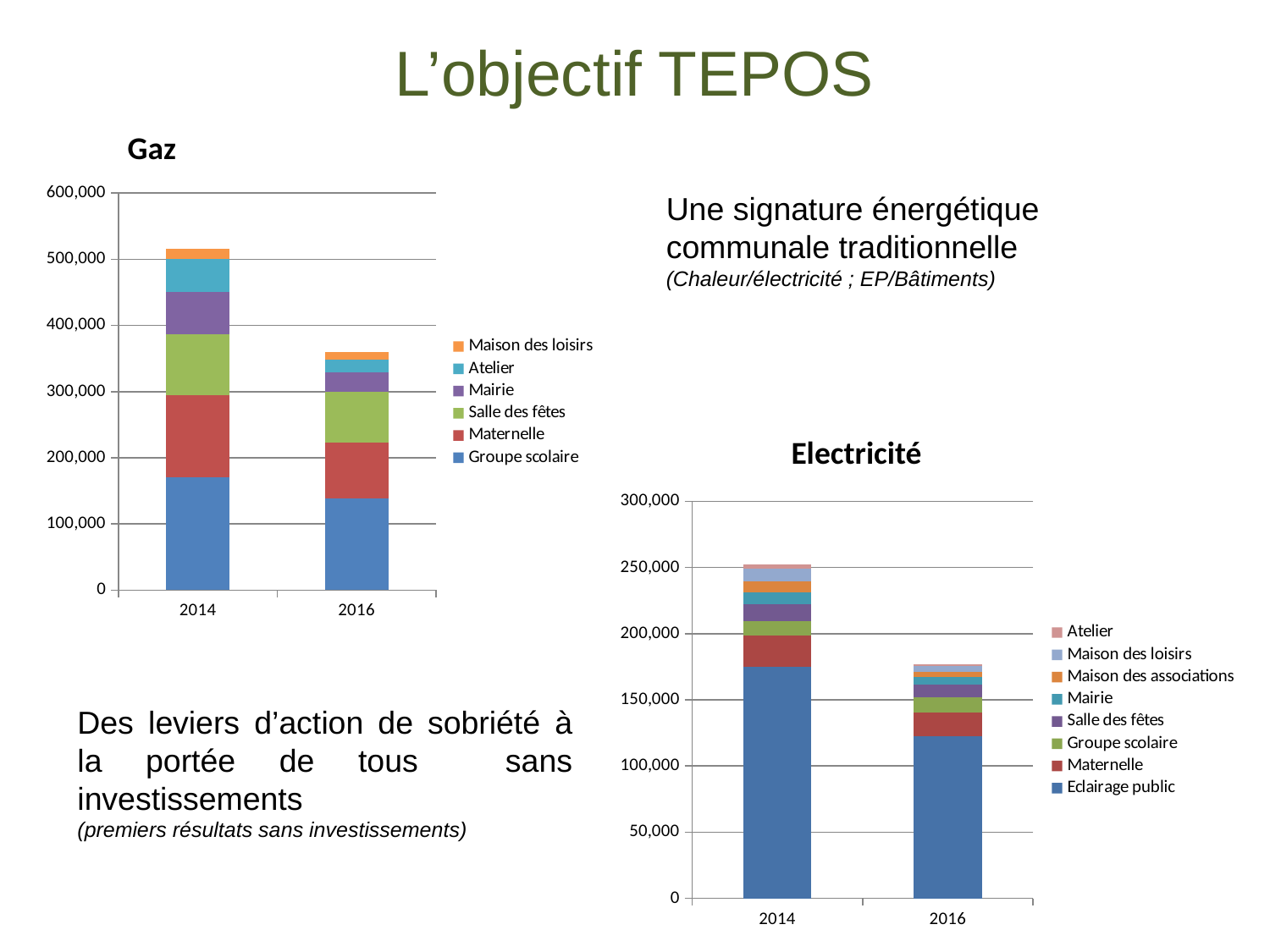

# L’objectif TEPOS
Gaz

### Chart

| Category | Groupe scolaire | Maternelle | Salle des fêtes  | Mairie | Atelier | Maison des loisirs |
|---|---|---|---|---|---|---|
| 2014 | 170000.0 | 125000.0 | 92000.0 | 63000.0 | 50000.0 | 16000.0 |
| 2016 | 138104.4 | 84646.8 | 77280.0 | 29257.2 | 18379.2 | 12172.439999999999 |
Une signature énergétique communale traditionnelle
(Chaleur/électricité ; EP/Bâtiments)
Electricité

### Chart

| Category | Eclairage public | Maternelle | Groupe scolaire | Salle des fêtes  | Mairie | Maison des associations | Maison des loisirs | Atelier |
|---|---|---|---|---|---|---|---|---|
| 2014 | 175000.0 | 23500.0 | 11000.0 | 13000.0 | 9000.0 | 8000.0 | 9500.0 | 3000.0 |
| 2016 | 122507.0 | 18041.0 | 11233.0 | 9688.0 | 5978.0 | 3732.0 | 4158.0 | 1596.0 |
Des leviers d’action de sobriété à la portée de tous  sans investissements
(premiers résultats sans investissements)